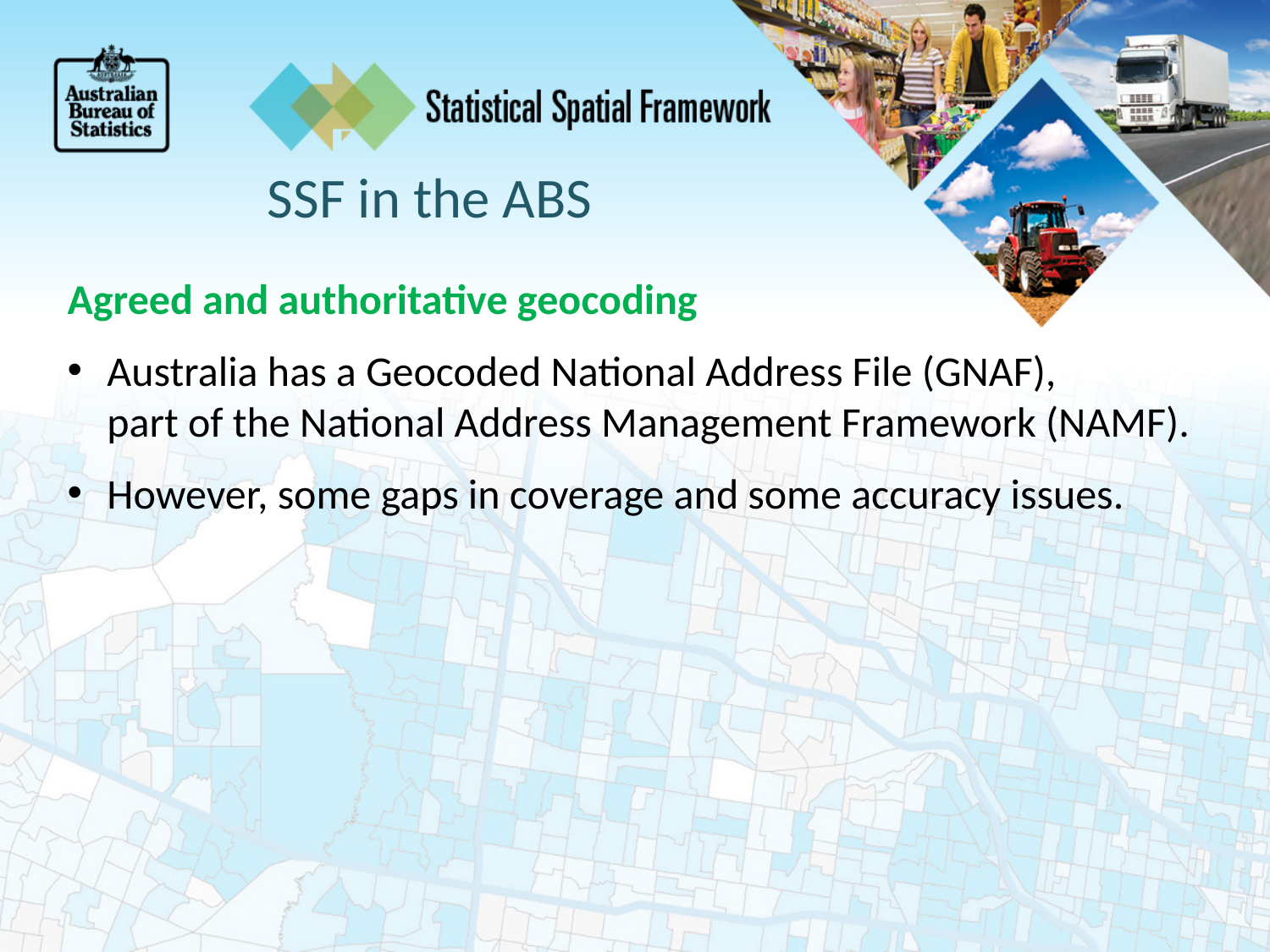

SSF in the ABS
Agreed and authoritative geocoding
Australia has a Geocoded National Address File (GNAF),
part of the National Address Management Framework (NAMF).
However, some gaps in coverage and some accuracy issues.